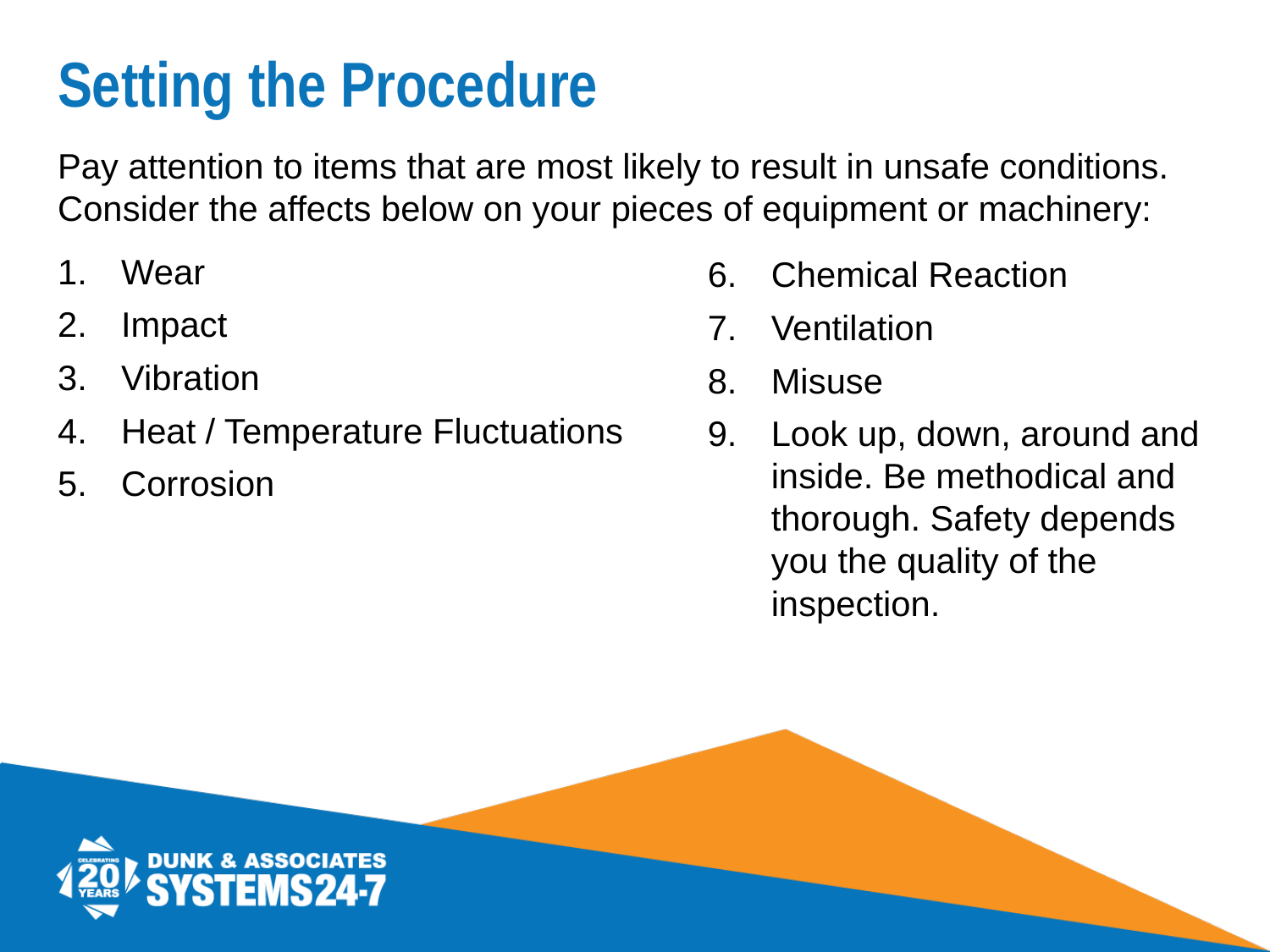

# Setting the Procedure
Pay attention to items that are most likely to result in unsafe conditions. Consider the affects below on your pieces of equipment or machinery:
Wear
Impact
Vibration
Heat / Temperature Fluctuations
Corrosion
Chemical Reaction
Ventilation
Misuse
Look up, down, around and inside. Be methodical and thorough. Safety depends you the quality of the inspection.